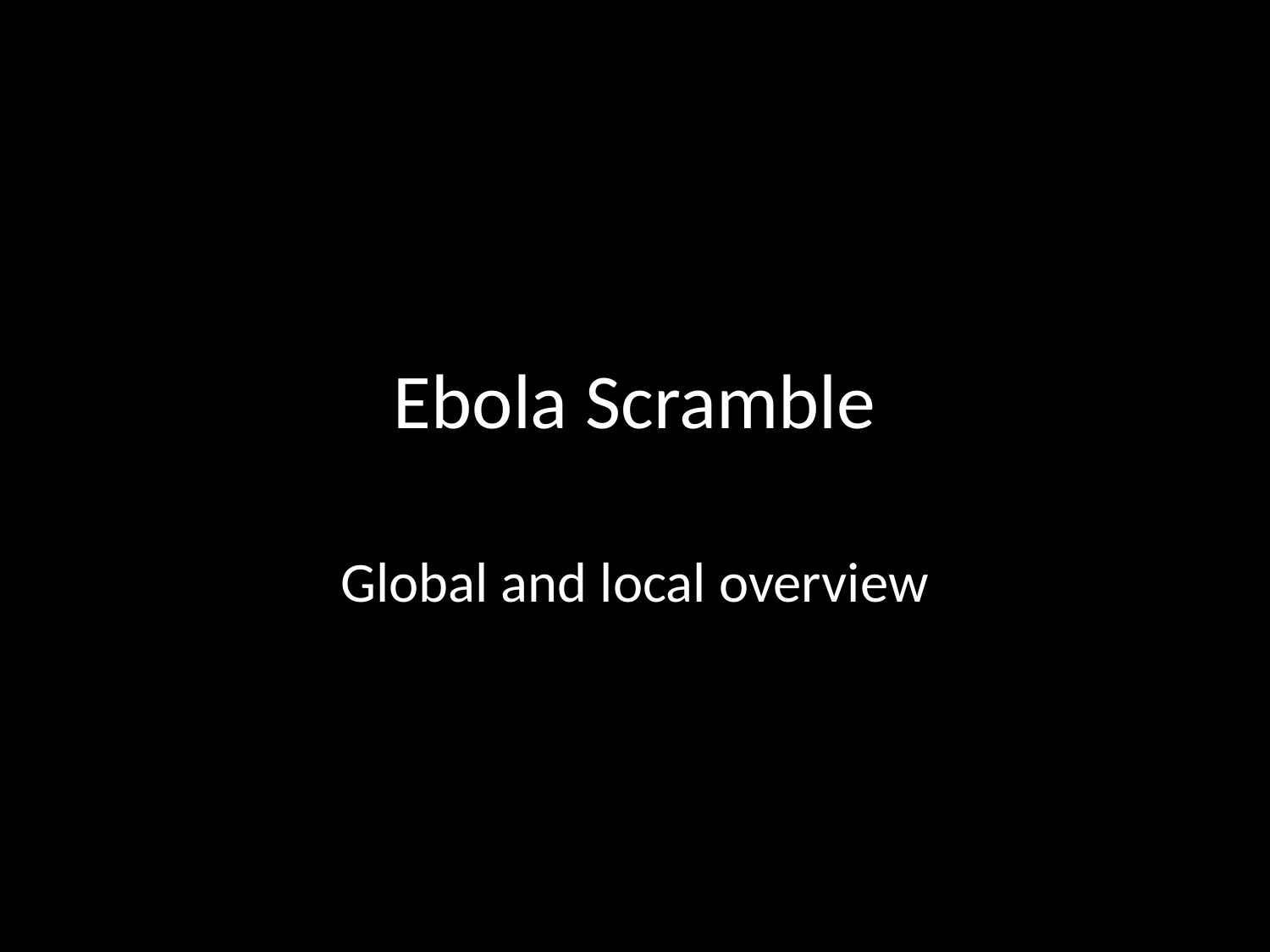

# Ebola Scramble
Global and local overview